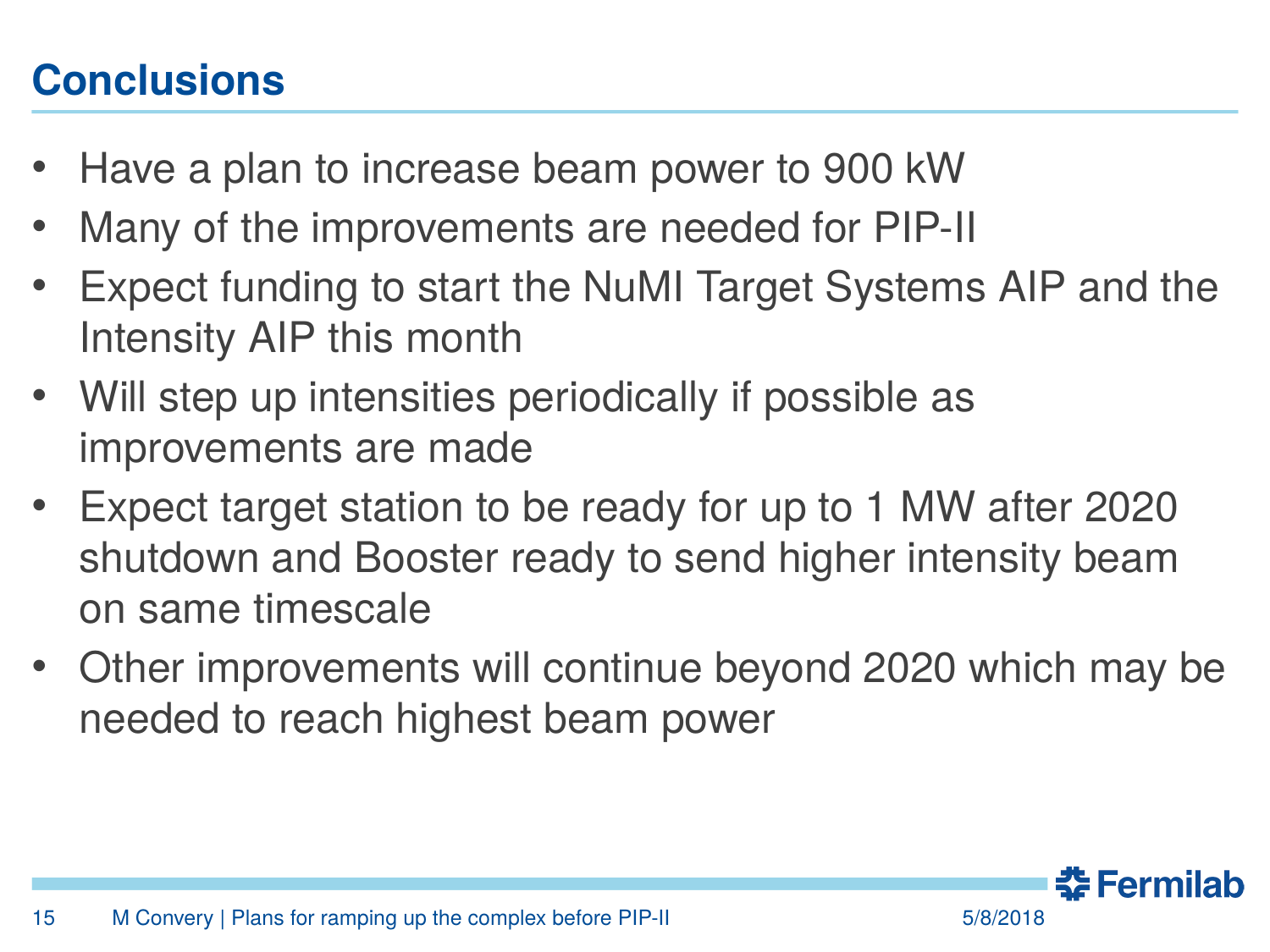

# Conclusions
Have a plan to increase beam power to 900 kW
Many of the improvements are needed for PIP-II
Expect funding to start the NuMI Target Systems AIP and the Intensity AIP this month
Will step up intensities periodically if possible as improvements are made
Expect target station to be ready for up to 1 MW after 2020 shutdown and Booster ready to send higher intensity beam on same timescale
Other improvements will continue beyond 2020 which may be needed to reach highest beam power
15
M Convery | Plans for ramping up the complex before PIP-II
5/8/2018